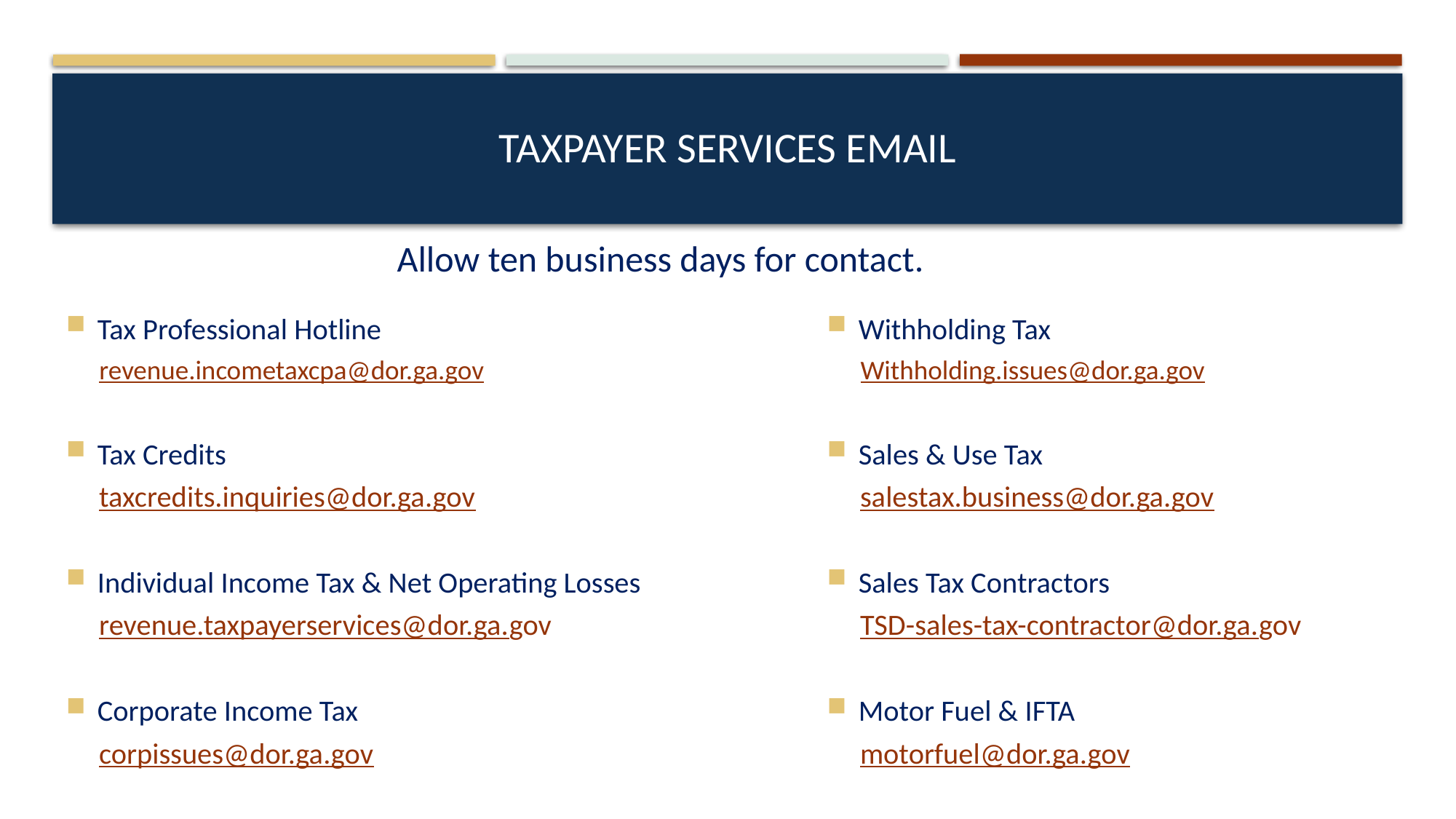

# Taxpayer Services Email
Allow ten business days for contact.
Withholding Tax
Withholding.issues@dor.ga.gov

Sales & Use Tax
     salestax.business@dor.ga.gov

Sales Tax Contractors
     TSD-sales-tax-contractor@dor.ga.gov

Motor Fuel & IFTA
     motorfuel@dor.ga.gov

Tax Professional Hotline
revenue.incometaxcpa@dor.ga.gov

Tax Credits
     taxcredits.inquiries@dor.ga.gov

Individual Income Tax & Net Operating Losses
     revenue.taxpayerservices@dor.ga.gov

Corporate Income Tax
     corpissues@dor.ga.gov